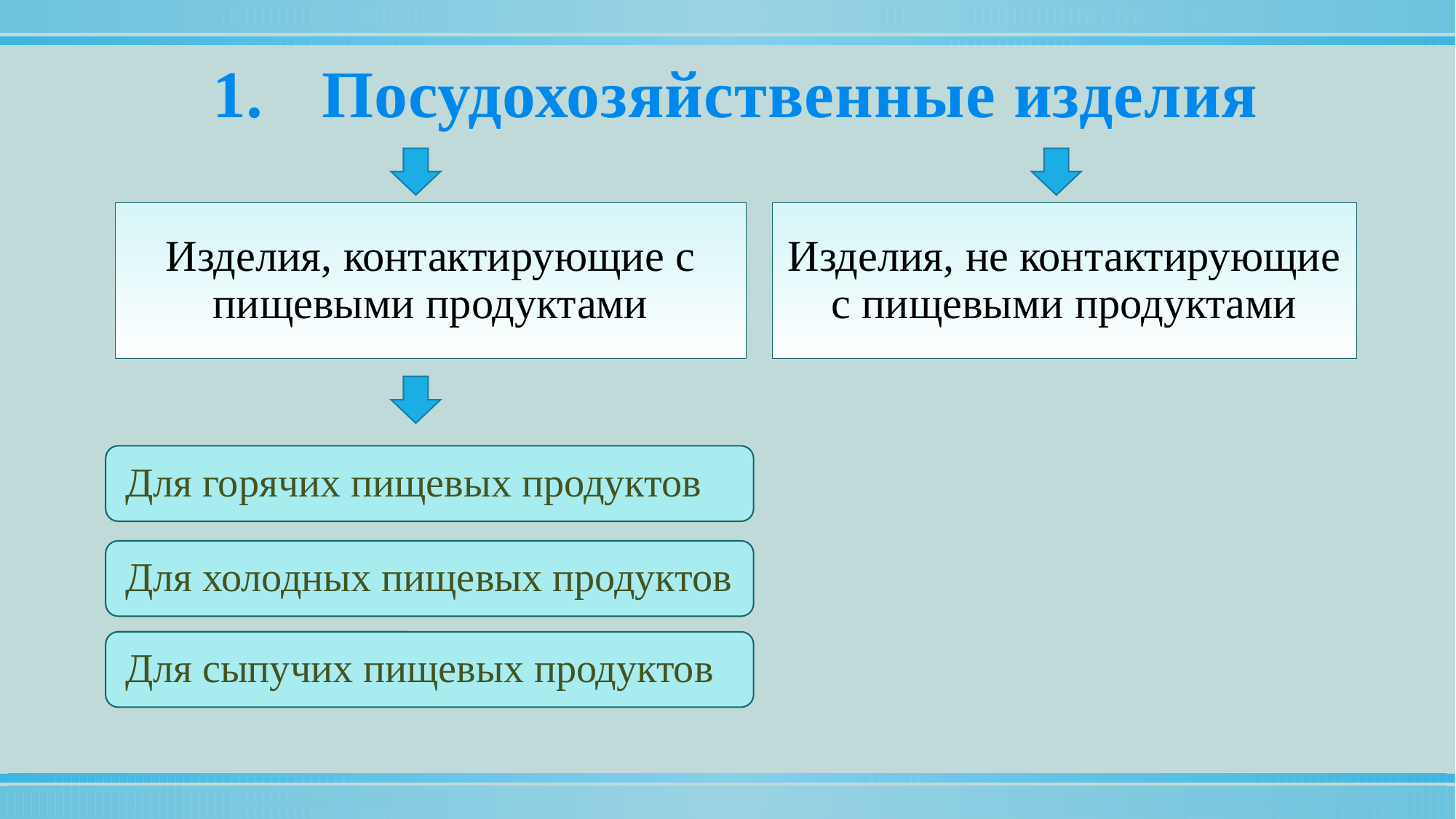

Посудохозяйственные изделия
Изделия, контактирующие с пищевыми продуктами
Изделия, не контактирующие с пищевыми продуктами

Для горячих пищевых продуктов
Для холодных пищевых продуктов
Для сыпучих пищевых продуктов